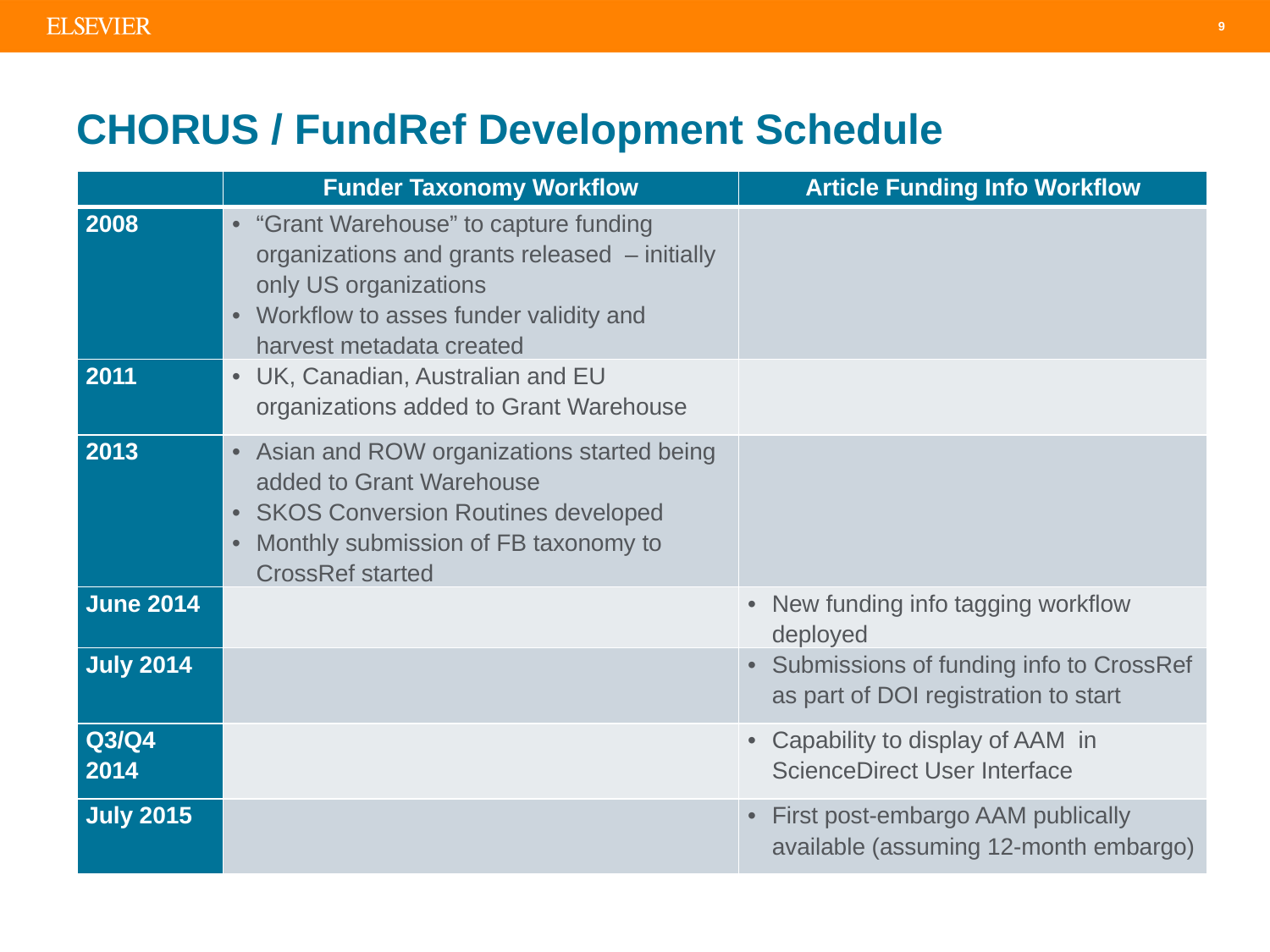

# CHORUS / FundRef Development Schedule
|  | Funder Taxonomy Workflow | Article Funding Info Workflow |
| --- | --- | --- |
| 2008 | “Grant Warehouse” to capture funding organizations and grants released – initially only US organizations Workflow to asses funder validity and harvest metadata created |  |
| 2011 | UK, Canadian, Australian and EU organizations added to Grant Warehouse |  |
| 2013 | Asian and ROW organizations started being added to Grant Warehouse SKOS Conversion Routines developed Monthly submission of FB taxonomy to CrossRef started |  |
| June 2014 |  | New funding info tagging workflow deployed |
| July 2014 |  | Submissions of funding info to CrossRef as part of DOI registration to start |
| Q3/Q4 2014 |  | Capability to display of AAM in ScienceDirect User Interface |
| July 2015 |  | First post-embargo AAM publically available (assuming 12-month embargo) |